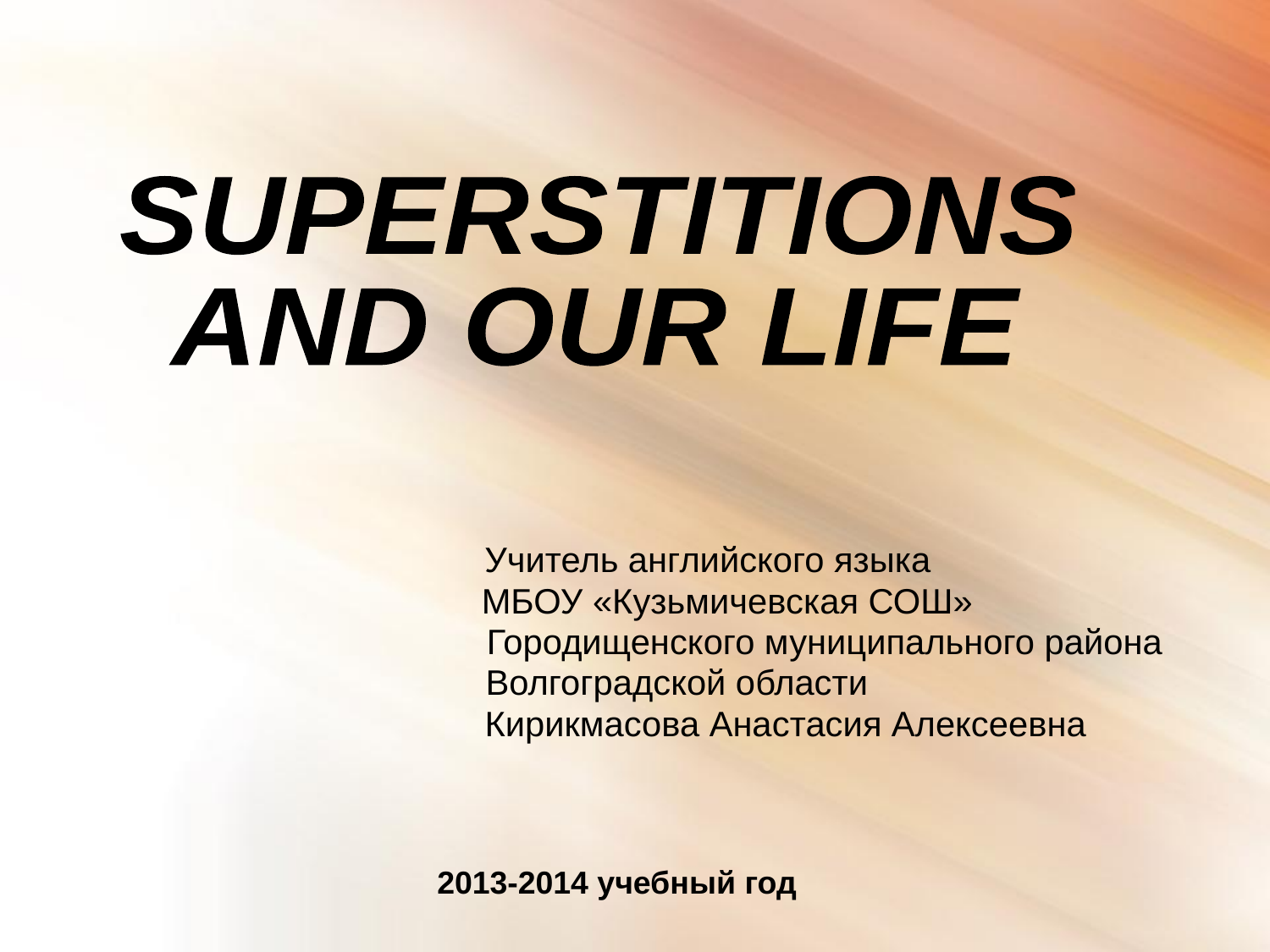

SUPERSTITIONS
AND OUR LIFE
Учитель английского языка
     МБОУ «Кузьмичевская СОШ»
                        Городищенского муниципального района
                             Волгоградской области
                Кирикмасова Анастасия Алексеевна
2013-2014 учебный год